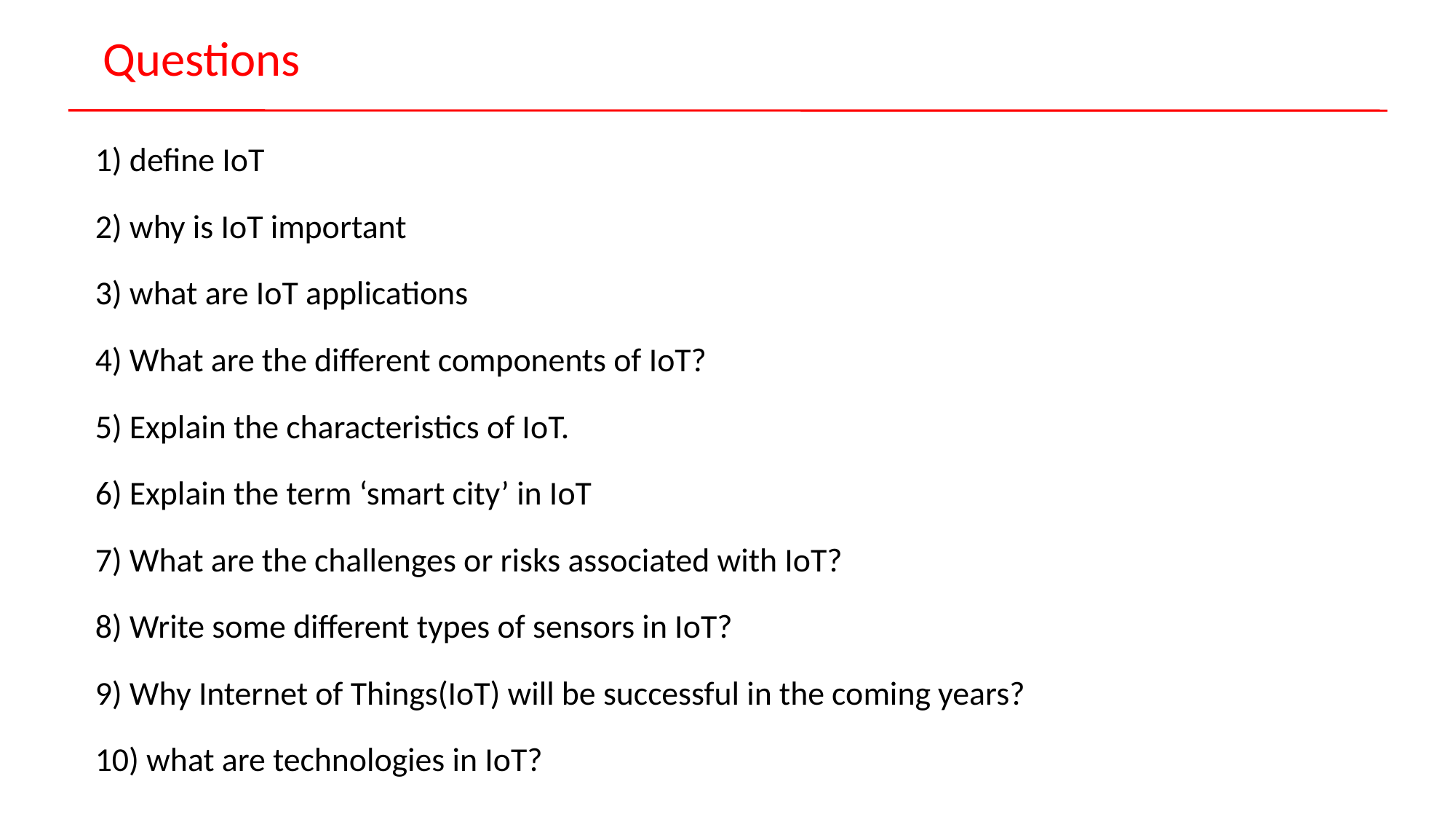

Questions
1) define IoT
2) why is IoT important
3) what are IoT applications
4) What are the different components of IoT?
5) Explain the characteristics of IoT.
6) Explain the term ‘smart city’ in IoT
7) What are the challenges or risks associated with IoT?
8) Write some different types of sensors in IoT?
9) Why Internet of Things(IoT) will be successful in the coming years?
10) what are technologies in IoT?